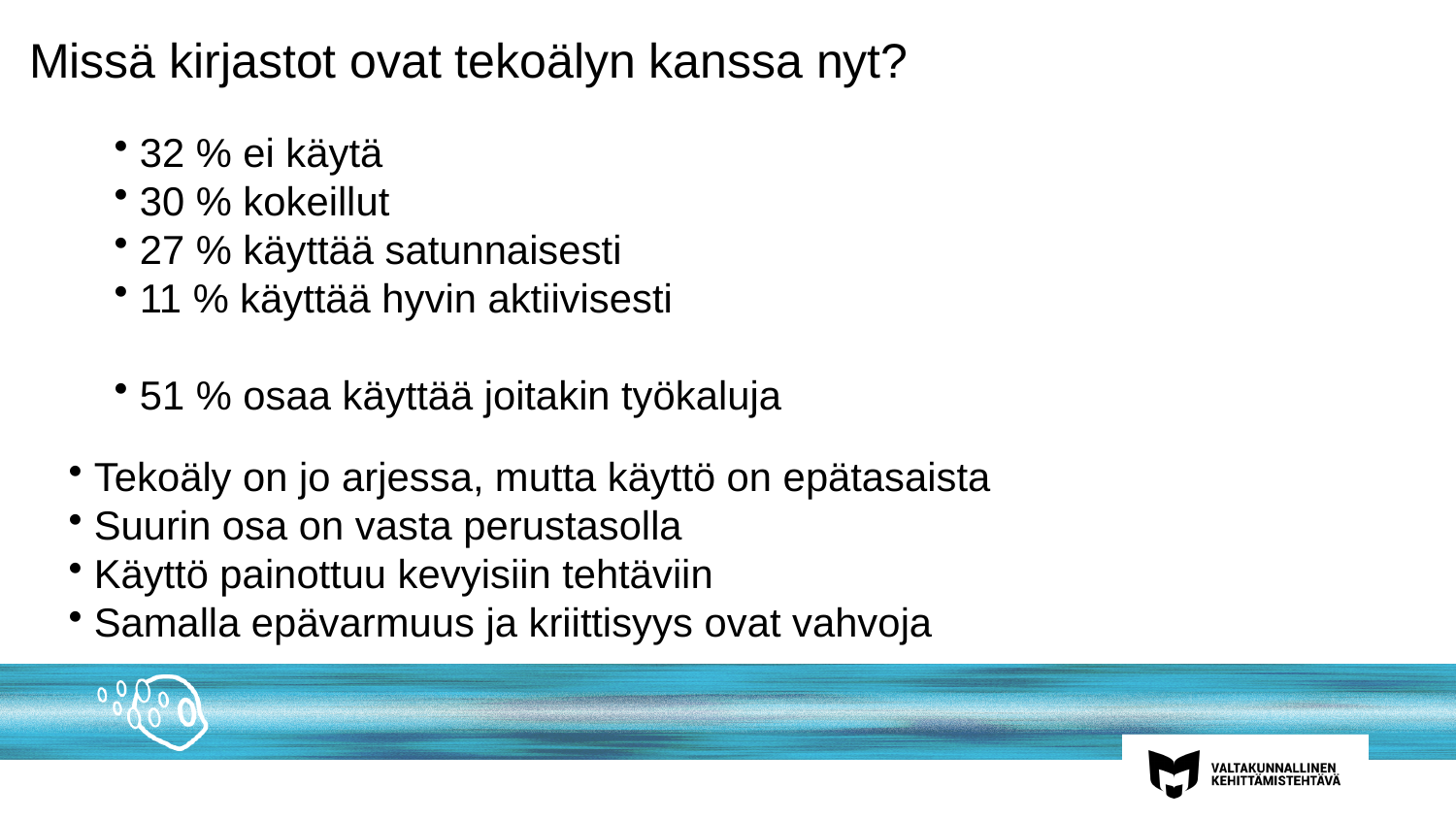

Missä kirjastot ovat tekoälyn kanssa nyt?
 32 % ei käytä
 30 % kokeillut
 27 % käyttää satunnaisesti
 11 % käyttää hyvin aktiivisesti

 51 % osaa käyttää joitakin työkaluja

 Tekoäly on jo arjessa, mutta käyttö on epätasaista
 Suurin osa on vasta perustasolla
 Käyttö painottuu kevyisiin tehtäviin
 Samalla epävarmuus ja kriittisyys ovat vahvoja